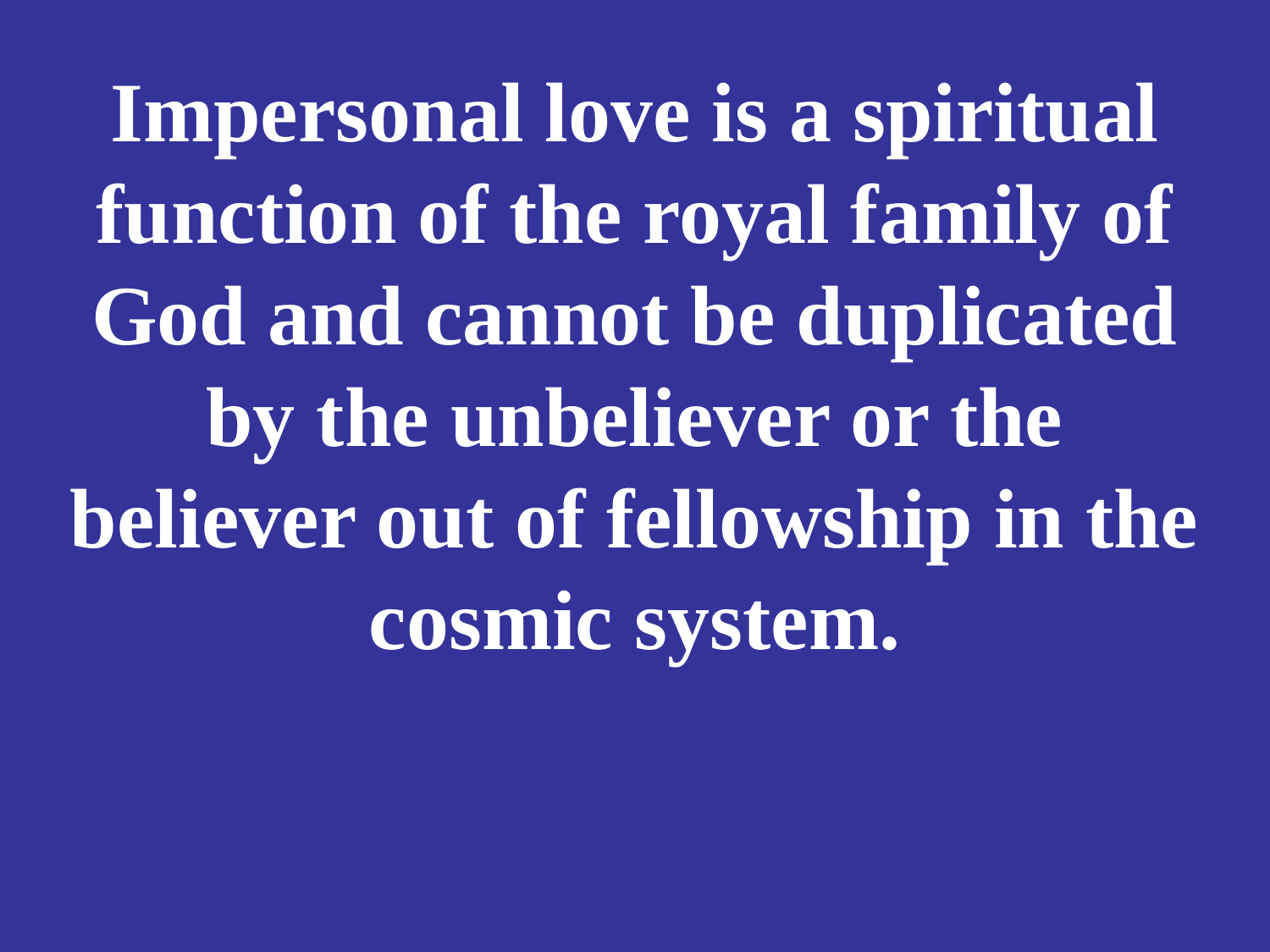

# Impersonal love is a spiritual function of the royal family of God and cannot be duplicated by the unbeliever or the believer out of fellowship in the cosmic system.